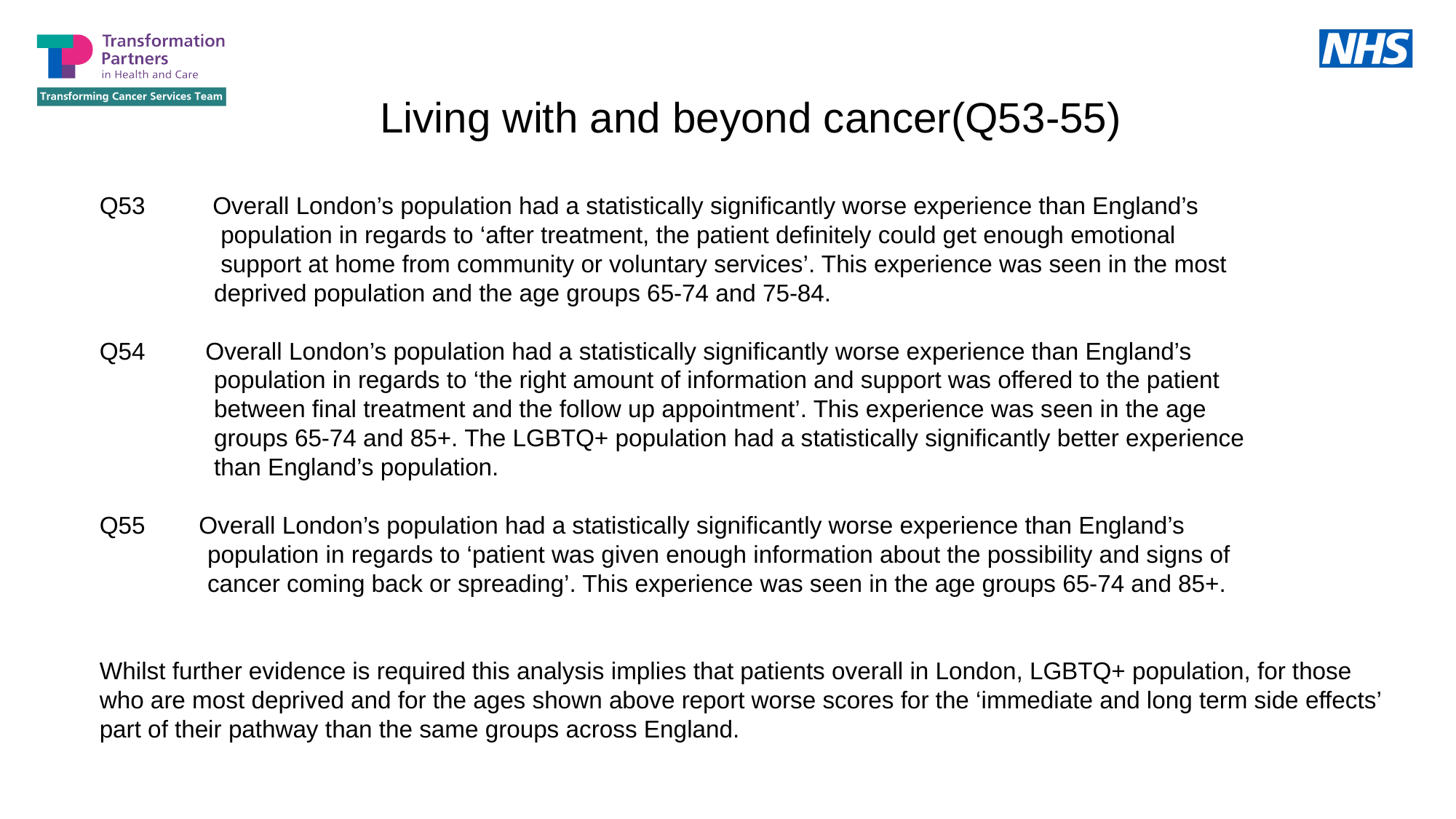

Living with and beyond cancer(Q53-55)

Q53          Overall London’s population had a statistically significantly worse experience than England’s
                  population in regards to ‘after treatment, the patient definitely could get enough emotional
                  support at home from community or voluntary services’. This experience was seen in the most
                 deprived population and the age groups 65-74 and 75-84.

Q54         Overall London’s population had a statistically significantly worse experience than England’s
                 population in regards to ‘the right amount of information and support was offered to the patient
                 between final treatment and the follow up appointment’. This experience was seen in the age
                 groups 65-74 and 85+. The LGBTQ+ population had a statistically significantly better experience
                 than England’s population.

Q55        Overall London’s population had a statistically significantly worse experience than England’s
                population in regards to ‘patient was given enough information about the possibility and signs of
                cancer coming back or spreading’. This experience was seen in the age groups 65-74 and 85+.

Whilst further evidence is required this analysis implies that patients overall in London, LGBTQ+ population, for those who are most deprived and for the ages shown above report worse scores for the ‘immediate and long term side effects’ part of their pathway than the same groups across England.